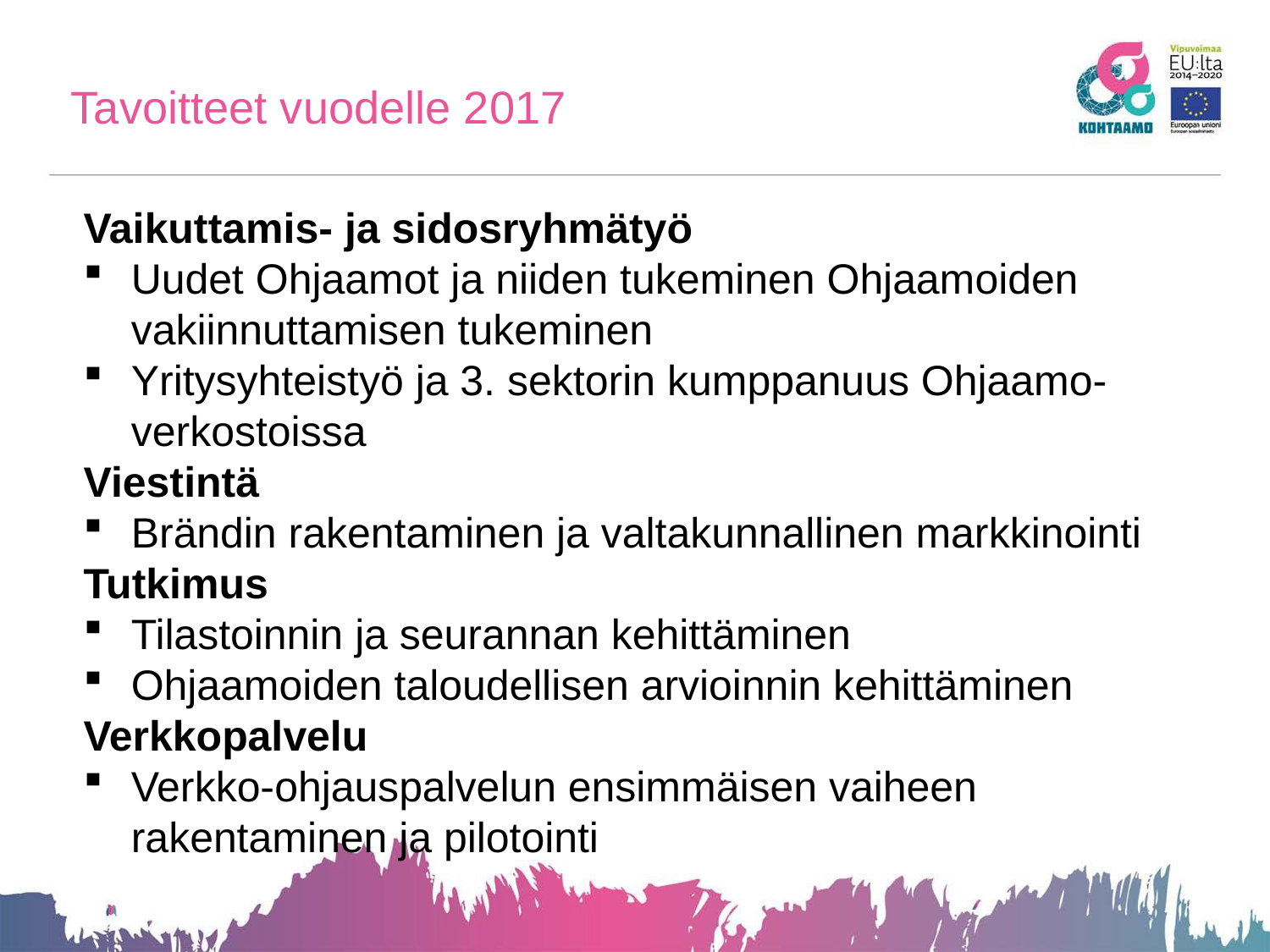

# Tavoitteet vuodelle 2017
Vaikuttamis- ja sidosryhmätyö
Uudet Ohjaamot ja niiden tukeminen Ohjaamoiden vakiinnuttamisen tukeminen
Yritysyhteistyö ja 3. sektorin kumppanuus Ohjaamo-verkostoissa
Viestintä
Brändin rakentaminen ja valtakunnallinen markkinointi
Tutkimus
Tilastoinnin ja seurannan kehittäminen
Ohjaamoiden taloudellisen arvioinnin kehittäminen
Verkkopalvelu
Verkko-ohjauspalvelun ensimmäisen vaiheen rakentaminen ja pilotointi